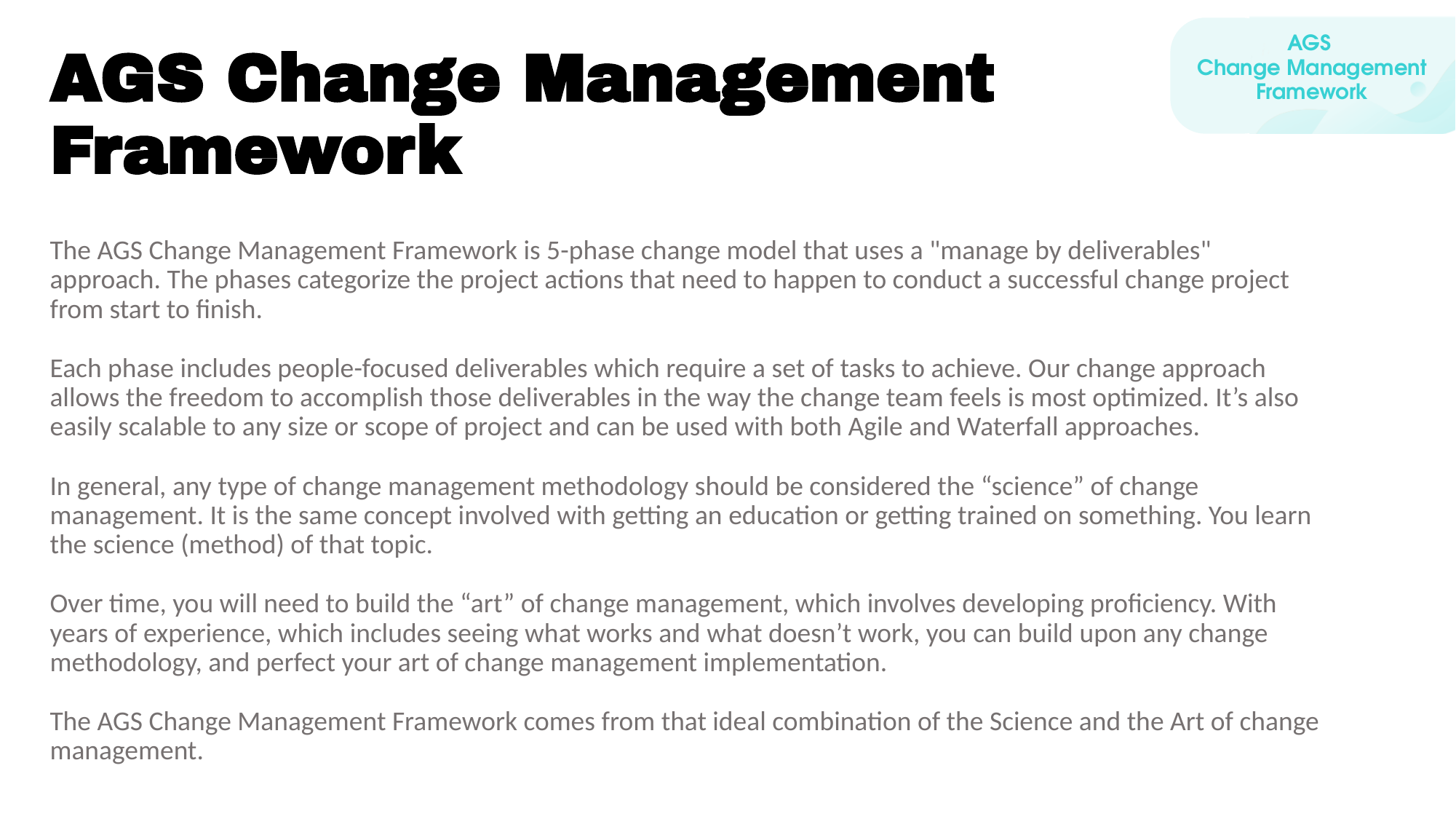

# AGS Change Management Framework
The AGS Change Management Framework is 5-phase change model that uses a "manage by deliverables" approach. The phases categorize the project actions that need to happen to conduct a successful change project from start to finish.

Each phase includes people-focused deliverables which require a set of tasks to achieve. Our change approach allows the freedom to accomplish those deliverables in the way the change team feels is most optimized. It’s also easily scalable to any size or scope of project and can be used with both Agile and Waterfall approaches.

In general, any type of change management methodology should be considered the “science” of change management. It is the same concept involved with getting an education or getting trained on something. You learn the science (method) of that topic.

Over time, you will need to build the “art” of change management, which involves developing proficiency. With years of experience, which includes seeing what works and what doesn’t work, you can build upon any change methodology, and perfect your art of change management implementation.

The AGS Change Management Framework comes from that ideal combination of the Science and the Art of change management.